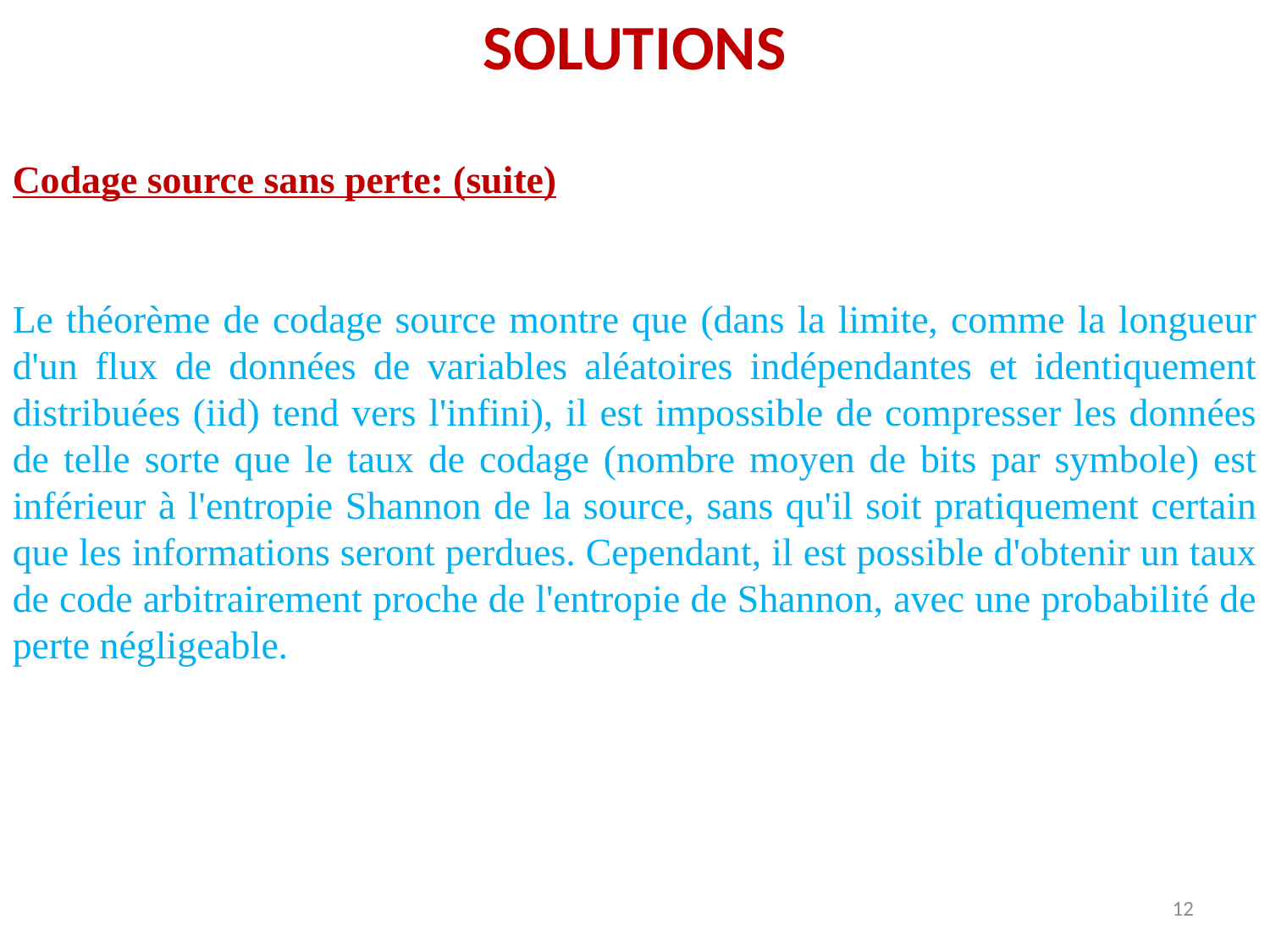

SOLUTIONS
Codage source sans perte: (suite)

Le théorème de codage source montre que (dans la limite, comme la longueur d'un flux de données de variables aléatoires indépendantes et identiquement distribuées (iid) tend vers l'infini), il est impossible de compresser les données de telle sorte que le taux de codage (nombre moyen de bits par symbole) est inférieur à l'entropie Shannon de la source, sans qu'il soit pratiquement certain que les informations seront perdues. Cependant, il est possible d'obtenir un taux de code arbitrairement proche de l'entropie de Shannon, avec une probabilité de perte négligeable.
12